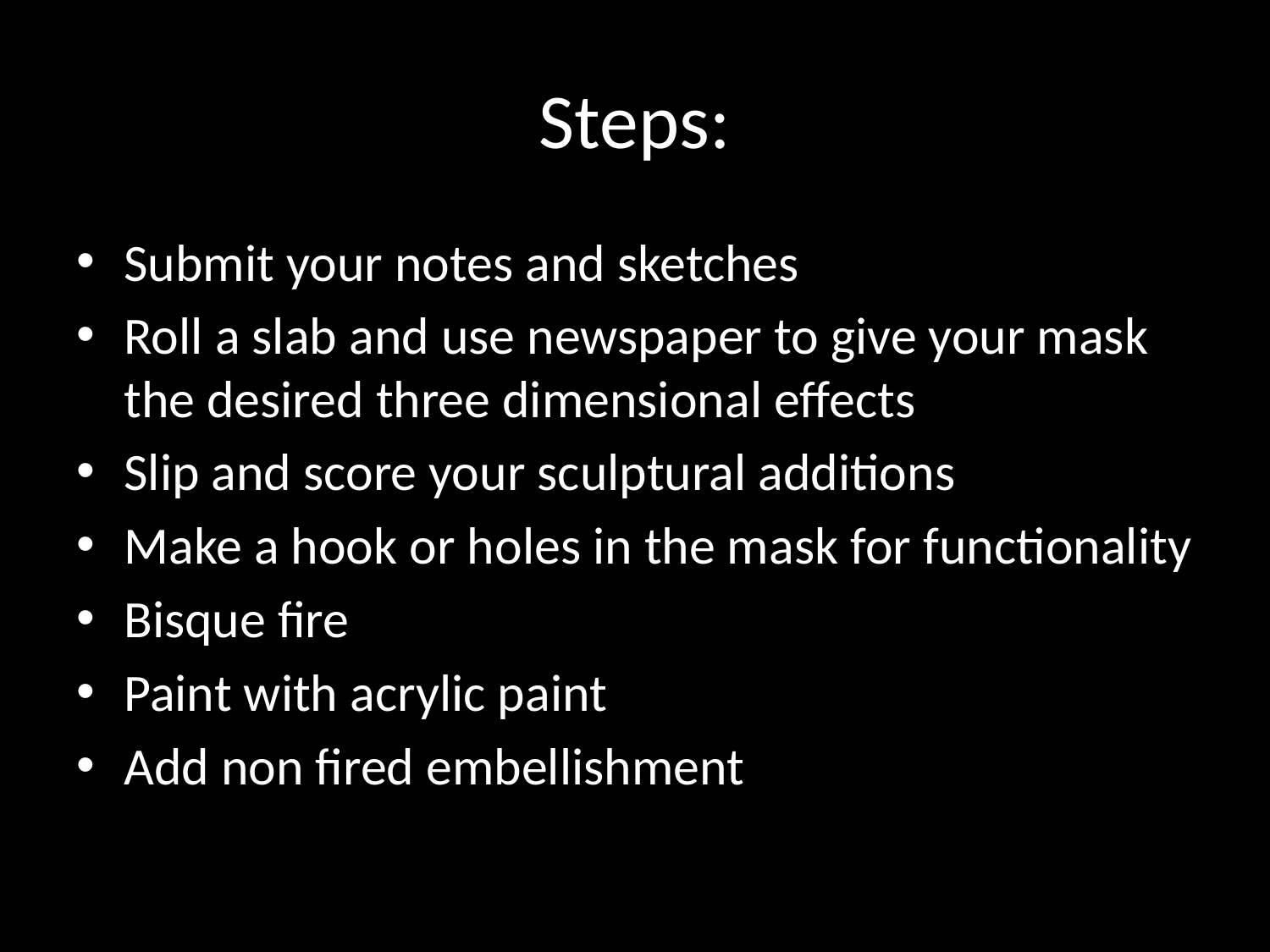

# Steps:
Submit your notes and sketches
Roll a slab and use newspaper to give your mask the desired three dimensional effects
Slip and score your sculptural additions
Make a hook or holes in the mask for functionality
Bisque fire
Paint with acrylic paint
Add non fired embellishment